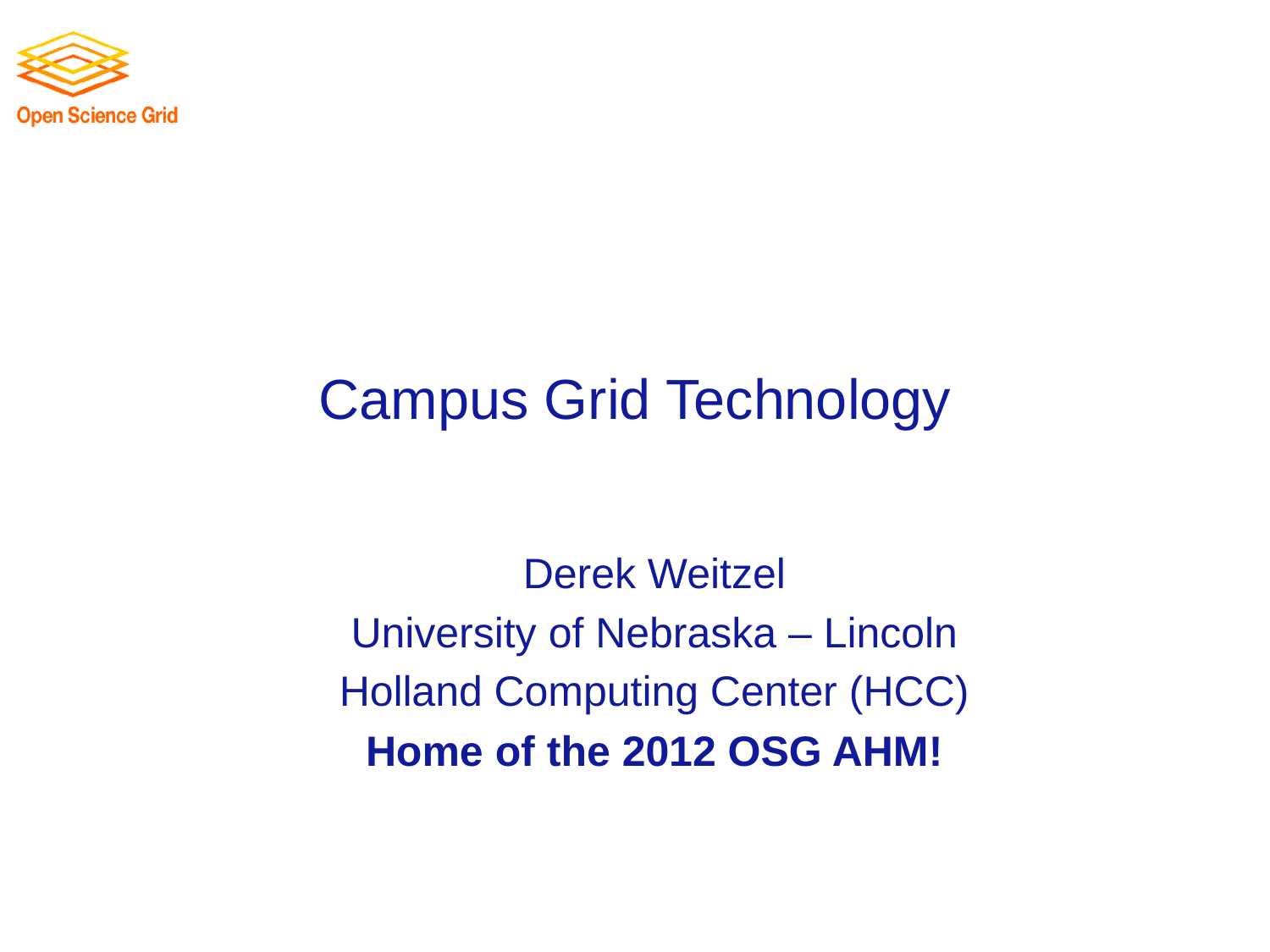

# Campus Grid Technology
Derek Weitzel
University of Nebraska – Lincoln
Holland Computing Center (HCC)
Home of the 2012 OSG AHM!